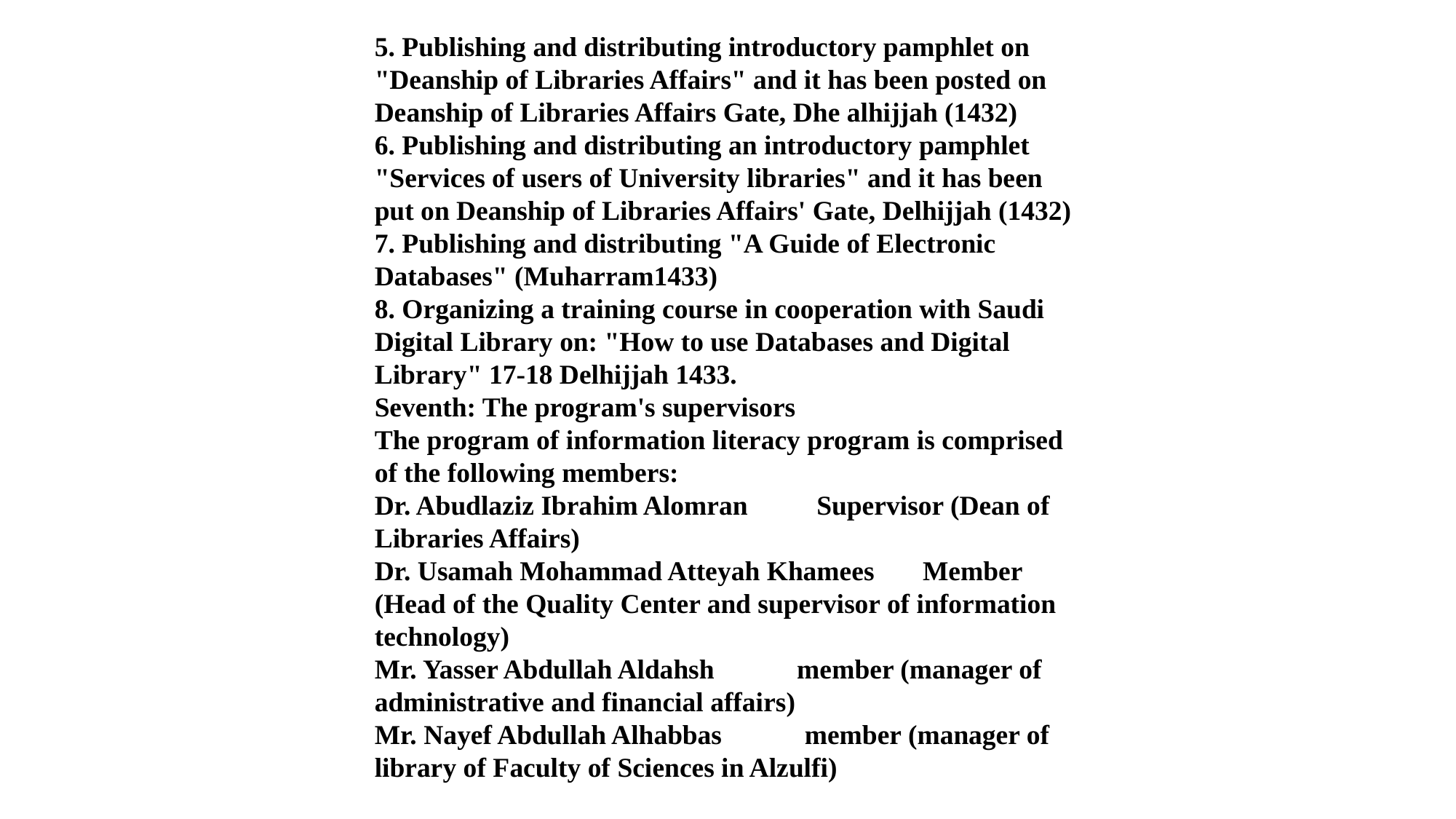

5. Publishing and distributing introductory pamphlet on "Deanship of Libraries Affairs" and it has been posted on Deanship of Libraries Affairs Gate, Dhe alhijjah (1432)
6. Publishing and distributing an introductory pamphlet "Services of users of University libraries" and it has been put on Deanship of Libraries Affairs' Gate, Delhijjah (1432)
7. Publishing and distributing "A Guide of Electronic Databases" (Muharram1433)
8. Organizing a training course in cooperation with Saudi Digital Library on: "How to use Databases and Digital Library" 17-18 Delhijjah 1433.
Seventh: The program's supervisors
The program of information literacy program is comprised of the following members:
Dr. Abudlaziz Ibrahim Alomran          Supervisor (Dean of Libraries Affairs)
Dr. Usamah Mohammad Atteyah Khamees       Member (Head of the Quality Center and supervisor of information technology)
Mr. Yasser Abdullah Aldahsh            member (manager of administrative and financial affairs)
Mr. Nayef Abdullah Alhabbas            member (manager of library of Faculty of Sciences in Alzulfi)